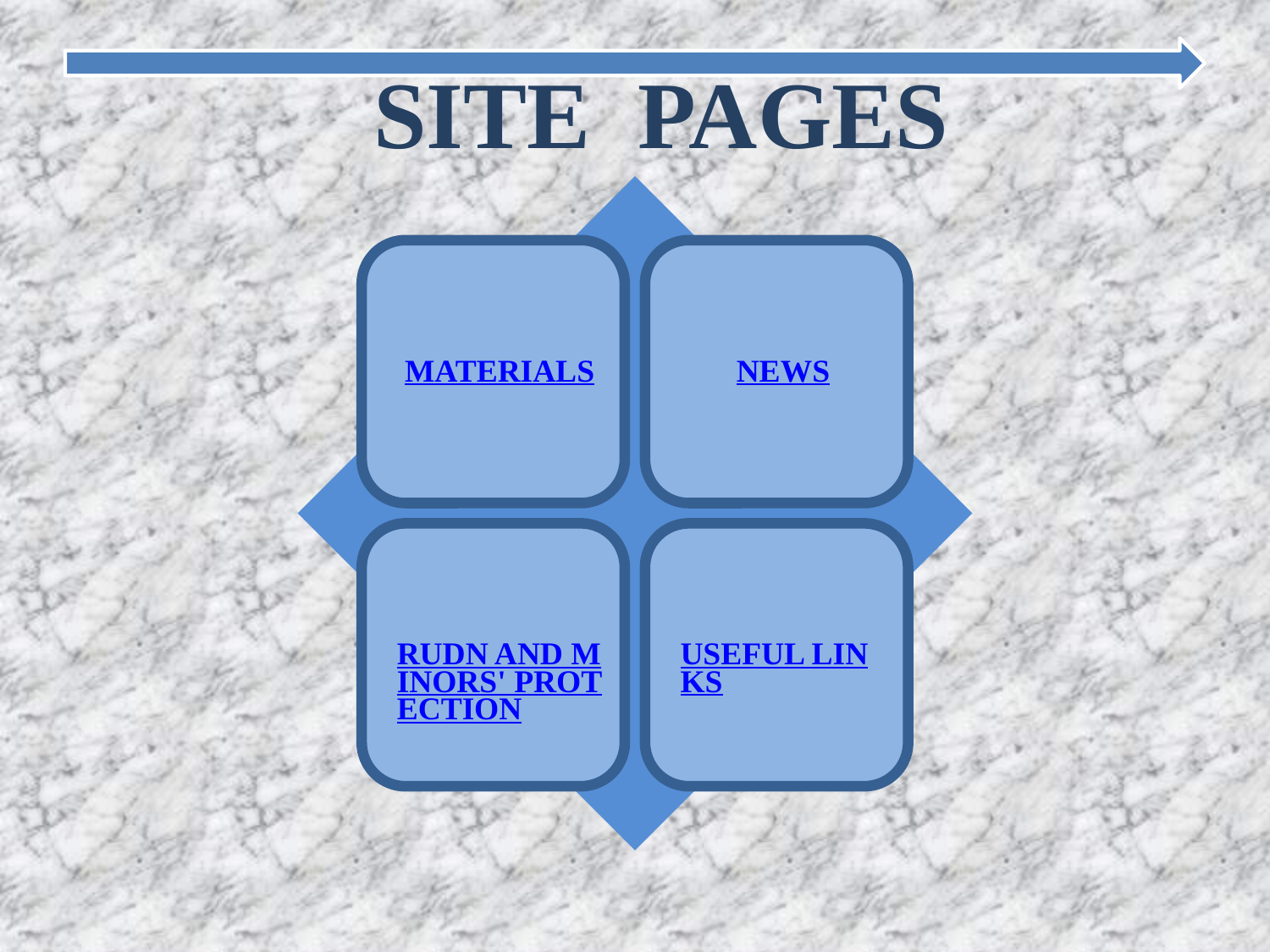

Site  pages
MATERIALS
NEWS
RUDN AND MINORS' PROTECTION
USEFUL LINKS